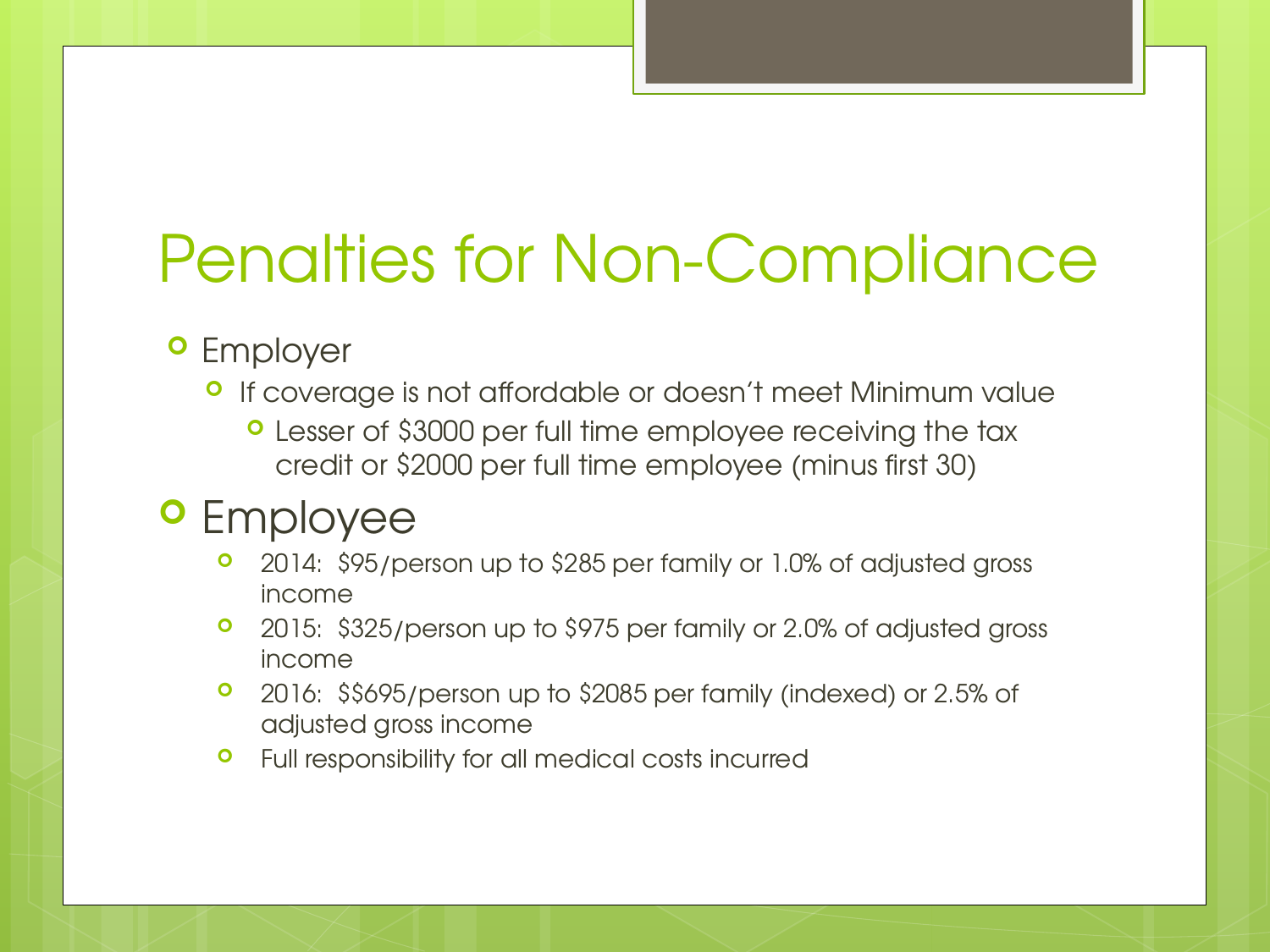

# Penalties for Non-Compliance
Employer
If coverage is not affordable or doesn’t meet Minimum value
Lesser of $3000 per full time employee receiving the tax credit or $2000 per full time employee (minus first 30)
Employee
2014:  $95/person up to $285 per family or 1.0% of adjusted gross income
2015:  $325/person up to $975 per family or 2.0% of adjusted gross income
2016:  $$695/person up to $2085 per family (indexed) or 2.5% of adjusted gross income
Full responsibility for all medical costs incurred